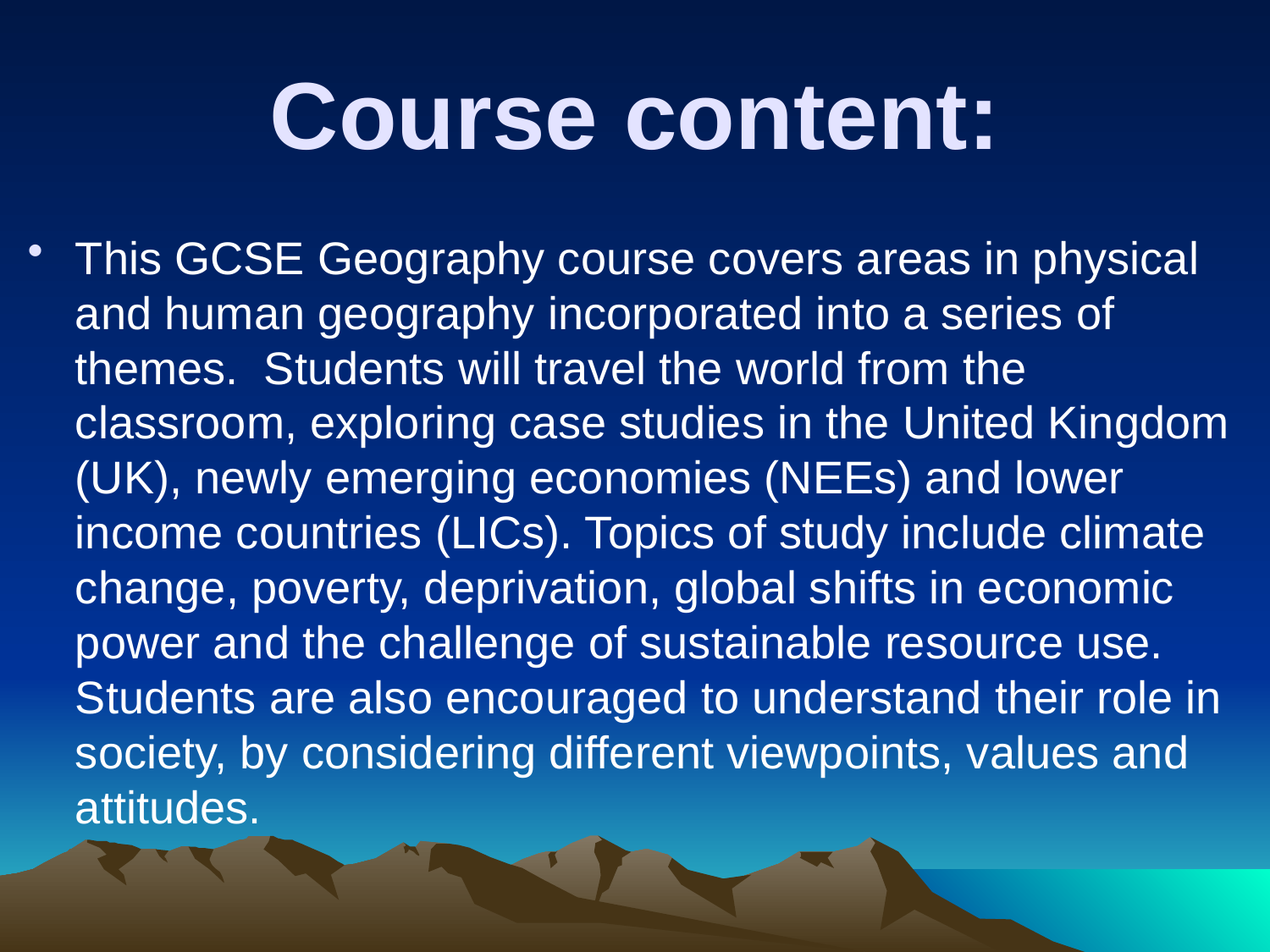

# Course content:
This GCSE Geography course covers areas in physical and human geography incorporated into a series of themes.  Students will travel the world from the classroom, exploring case studies in the United Kingdom (UK), newly emerging economies (NEEs) and lower income countries (LICs). Topics of study include climate change, poverty, deprivation, global shifts in economic power and the challenge of sustainable resource use. Students are also encouraged to understand their role in society, by considering different viewpoints, values and attitudes.